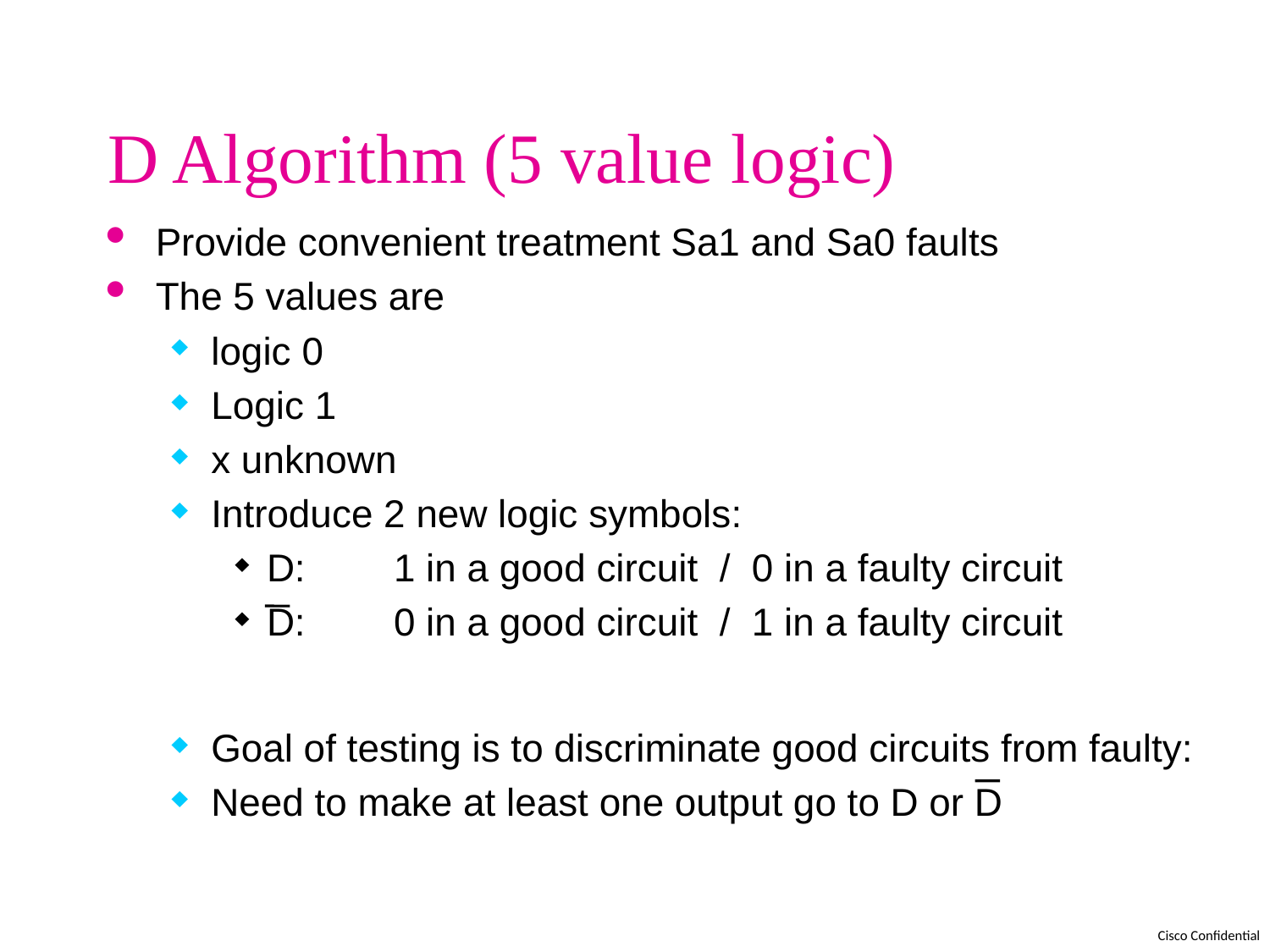

# D Algorithm (5 value logic)
Provide convenient treatment Sa1 and Sa0 faults
The 5 values are
logic 0
Logic 1
x unknown
Introduce 2 new logic symbols:
D: 	1 in a good circuit  /  0 in a faulty circuit
D: 	0 in a good circuit  /  1 in a faulty circuit

Goal of testing is to discriminate good circuits from faulty:
Need to make at least one output go to D or D